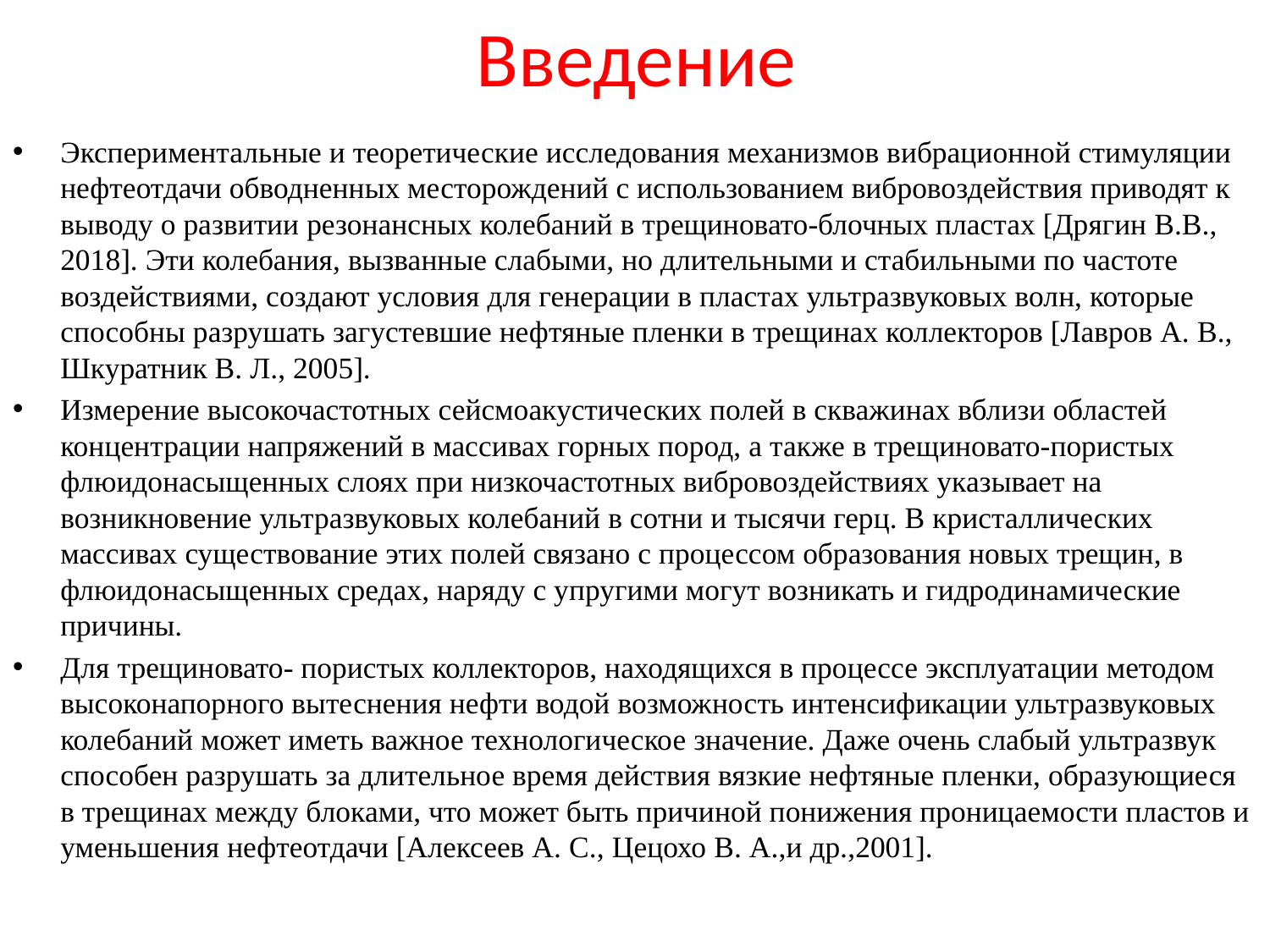

# Введение
Экспериментальные и теоретические исследования механизмов вибрационной стимуляции нефтеотдачи обводненных месторождений с использованием вибровоздействия приводят к выводу о развитии резонансных колебаний в трещиновато-блочных пластах [Дрягин В.В., 2018]. Эти колебания, вызванные слабыми, но длительными и стабильными по частоте воздействиями, создают условия для генерации в пластах ультразвуковых волн, которые способны разрушать загустевшие нефтяные пленки в трещинах коллекторов [Лавров А. В., Шкуратник В. Л., 2005].
Измерение высокочастотных сейсмоакустических полей в скважинах вблизи областей концентрации напряжений в массивах горных пород, а также в трещиновато-пористых флюидонасыщенных слоях при низкочастотных вибровоздействиях указывает на возникновение ультразвуковых колебаний в сотни и тысячи герц. В кристаллических массивах существование этих полей связано с процессом образования новых трещин, в флюидонасыщенных средах, наряду с упругими могут возникать и гидродинамические причины.
Для трещиновато- пористых коллекторов, находящихся в процессе эксплуатации методом высоконапорного вытеснения нефти водой возможность интенсификации ультразвуковых колебаний может иметь важное технологическое значение. Даже очень слабый ультразвук способен разрушать за длительное время действия вязкие нефтяные пленки, образующиеся в трещинах между блоками, что может быть причиной понижения проницаемости пластов и уменьшения нефтеотдачи [Алексеев А. С., Цецохо В. А.,и др.,2001].